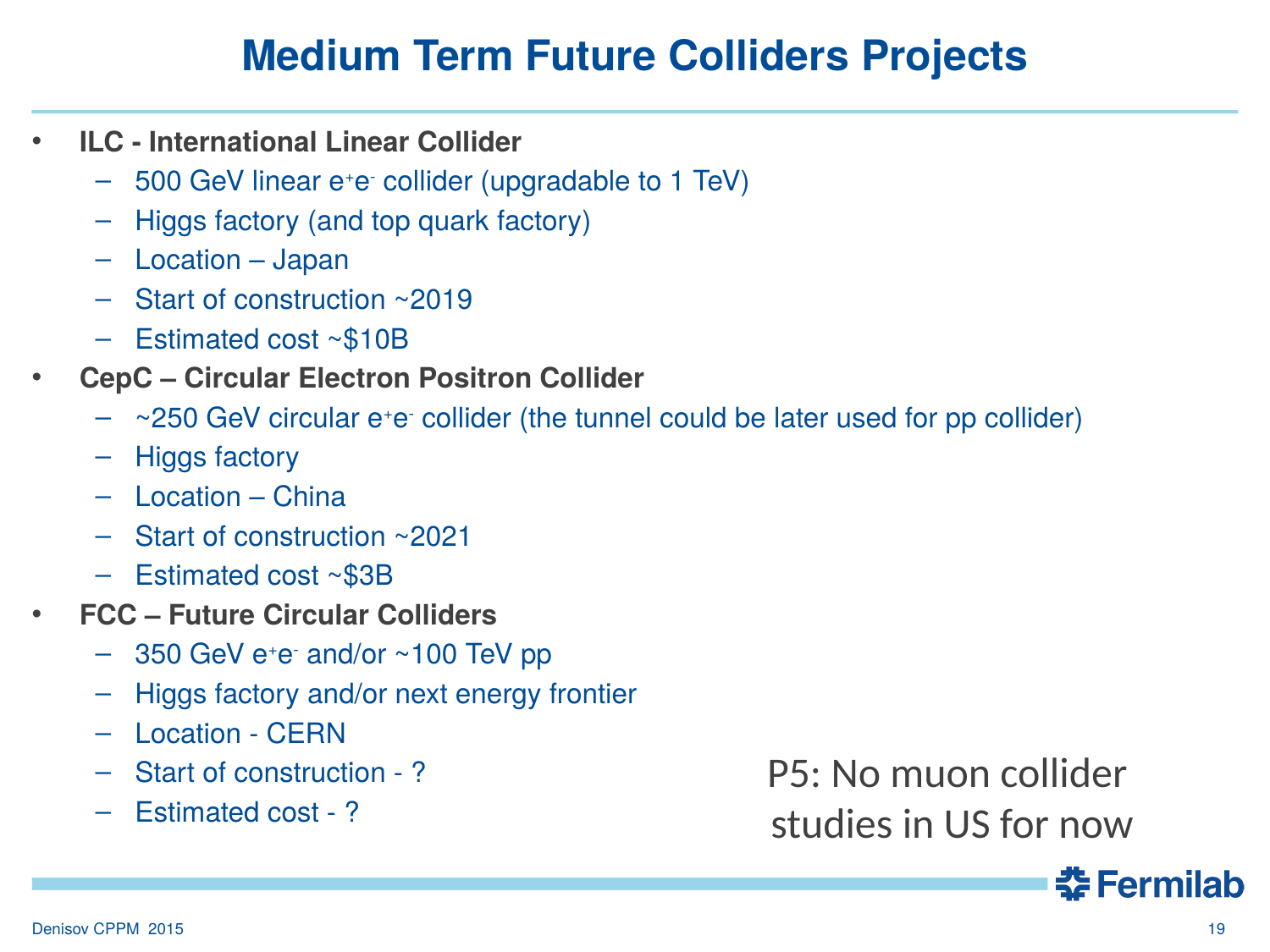

# Medium Term Future Colliders Projects
ILC - International Linear Collider
500 GeV linear e+e- collider (upgradable to 1 TeV)
Higgs factory (and top quark factory)
Location – Japan
Start of construction ~2019
Estimated cost ~$10B
CepC – Circular Electron Positron Collider
~250 GeV circular e+e- collider (the tunnel could be later used for pp collider)
Higgs factory
Location – China
Start of construction ~2021
Estimated cost ~$3B
FCC – Future Circular Colliders
350 GeV e+e- and/or ~100 TeV pp
Higgs factory and/or next energy frontier
Location - CERN
Start of construction - ?
Estimated cost - ?

P5: No muon collider
studies in US for now
Denisov CPPM  2015
19